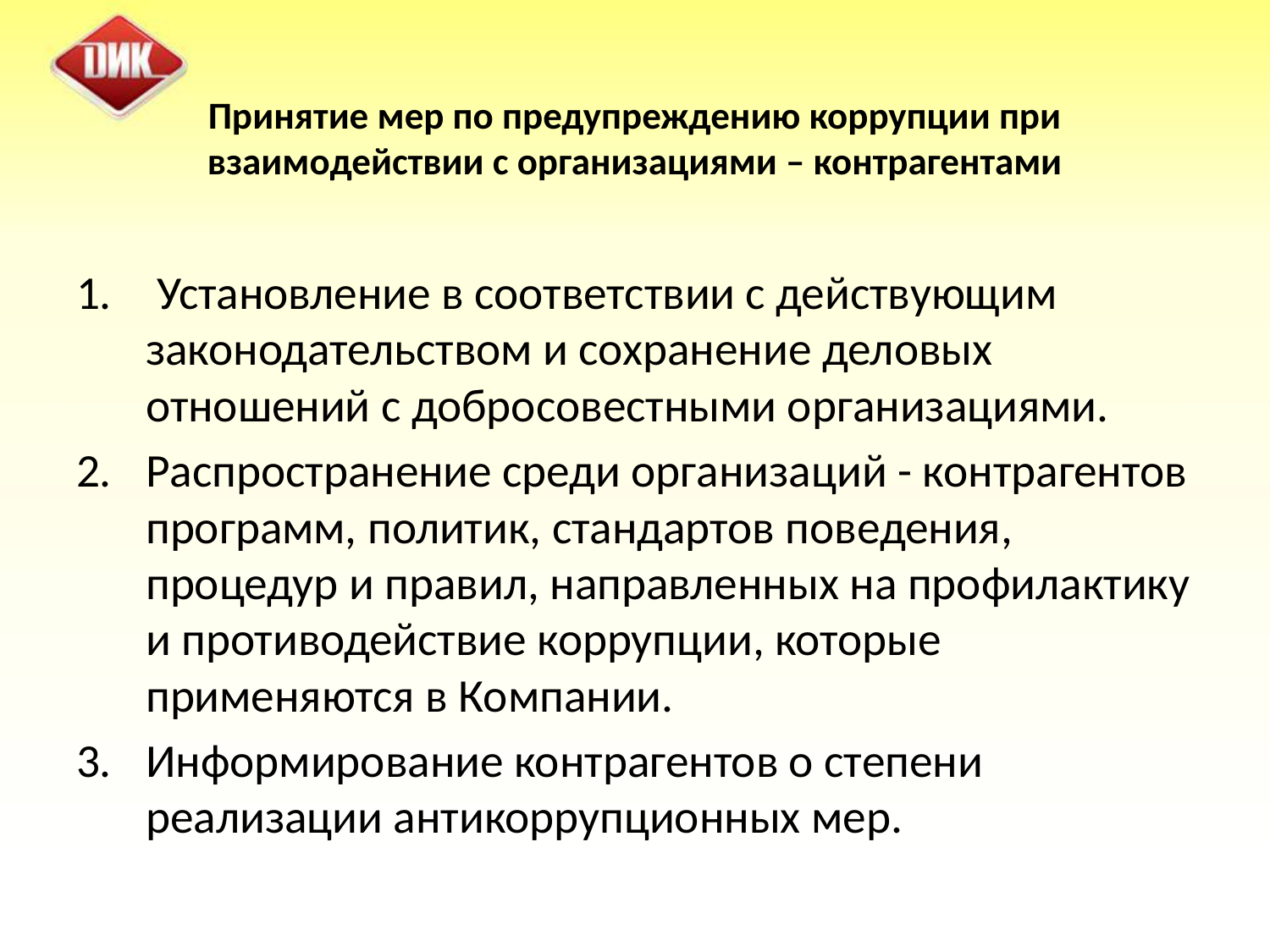

# Принятие мер по предупреждению коррупции при взаимодействии с организациями – контрагентами
 Установление в соответствии с действующим законодательством и сохранение деловых отношений с добросовестными организациями.
Распространение среди организаций - контрагентов программ, политик, стандартов поведения, процедур и правил, направленных на профилактику и противодействие коррупции, которые применяются в Компании.
Информирование контрагентов о степени реализации антикоррупционных мер.